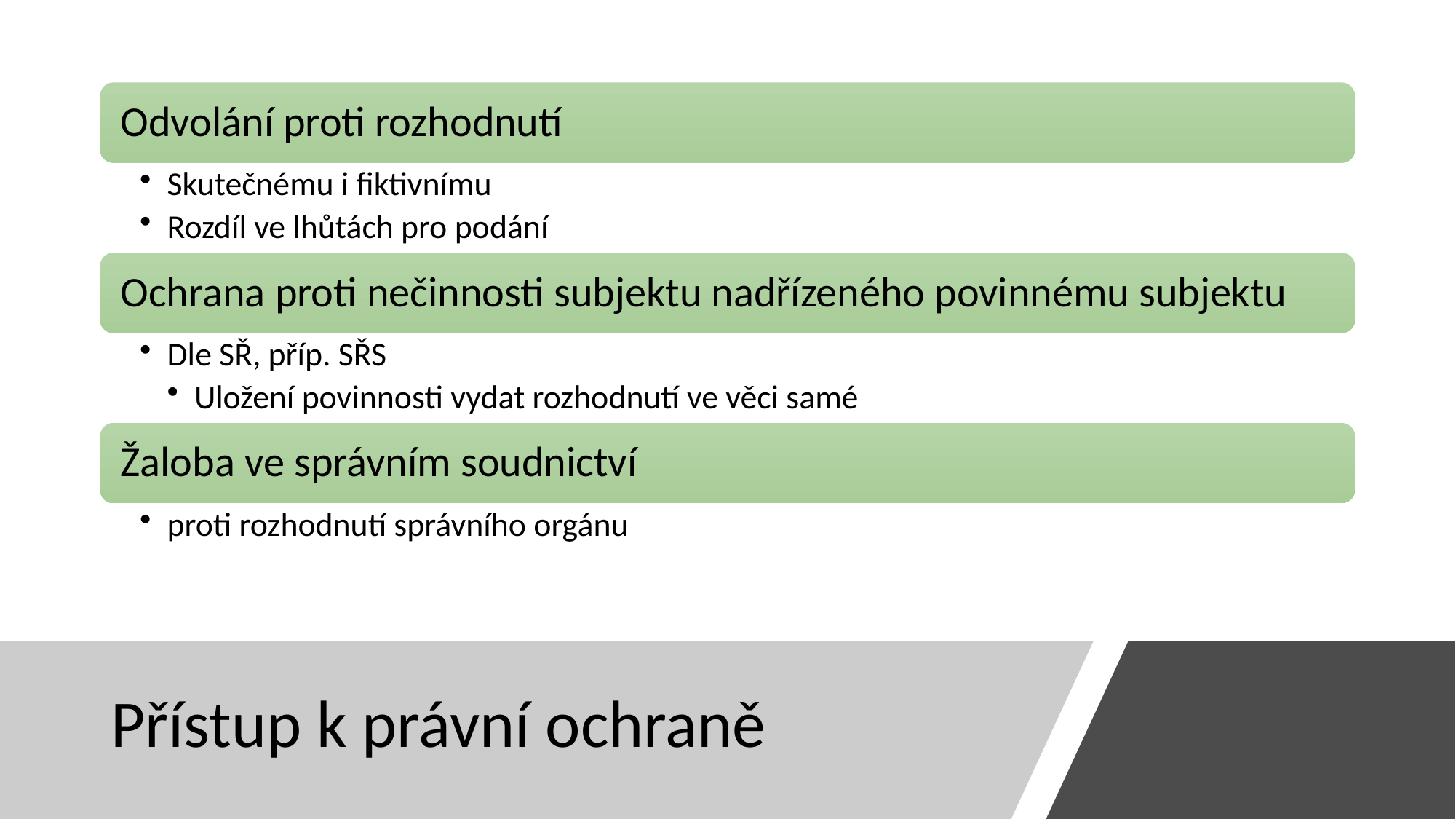

Odvolání proti rozhodnutí
Skutečnému i fiktivnímu
Rozdíl ve lhůtách pro podání
Ochrana proti nečinnosti subjektu nadřízeného povinnému subjektu
Dle SŘ, příp. SŘS
Uložení povinnosti vydat rozhodnutí ve věci samé
Žaloba ve správním soudnictví
proti rozhodnutí správního orgánu

# Přístup k právní ochraně